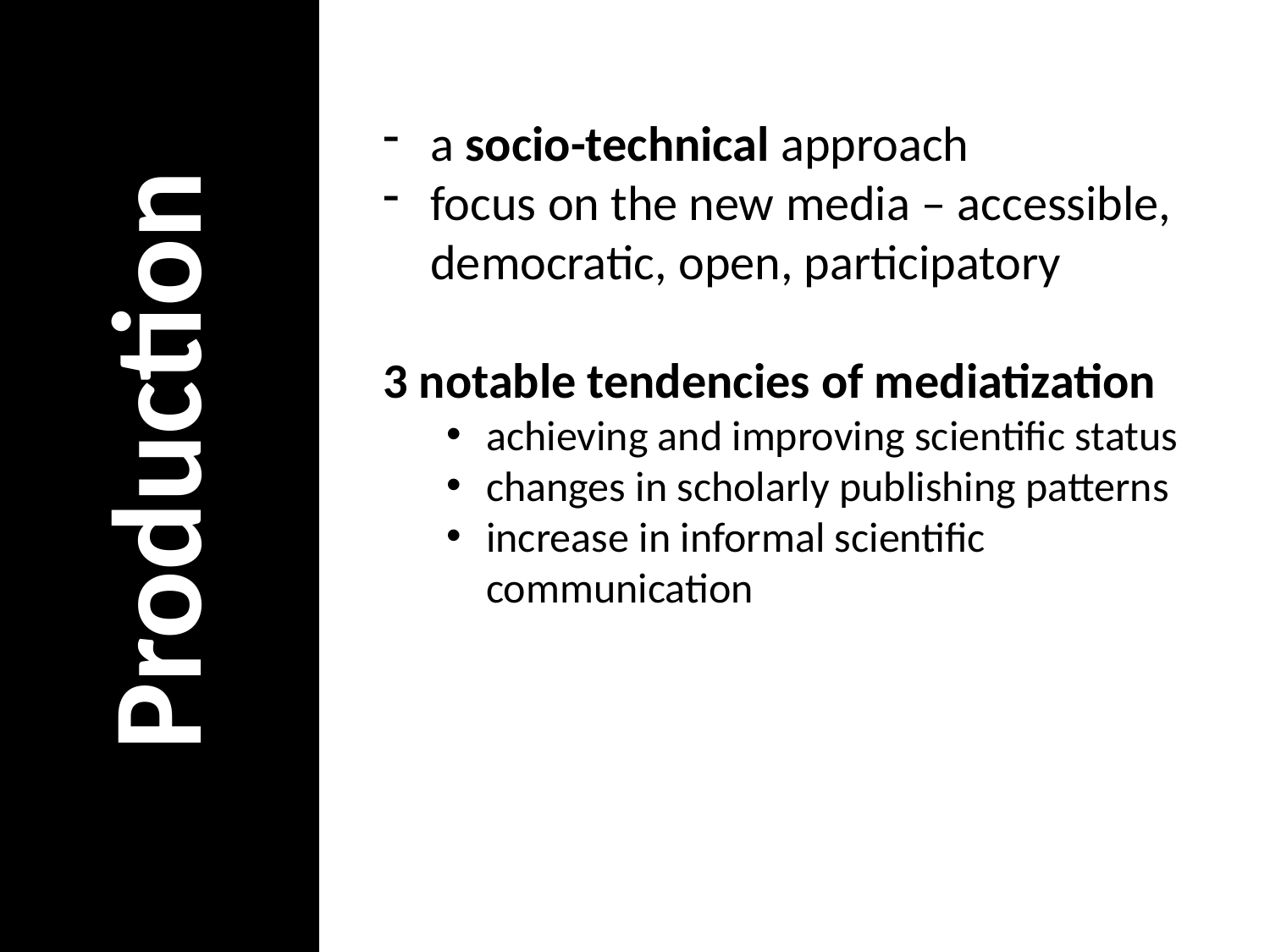

a socio-technical approach
focus on the new media – accessible, democratic, open, participatory

3 notable tendencies of mediatization
achieving and improving scientific status
changes in scholarly publishing patterns
increase in informal scientific communication

Production

8